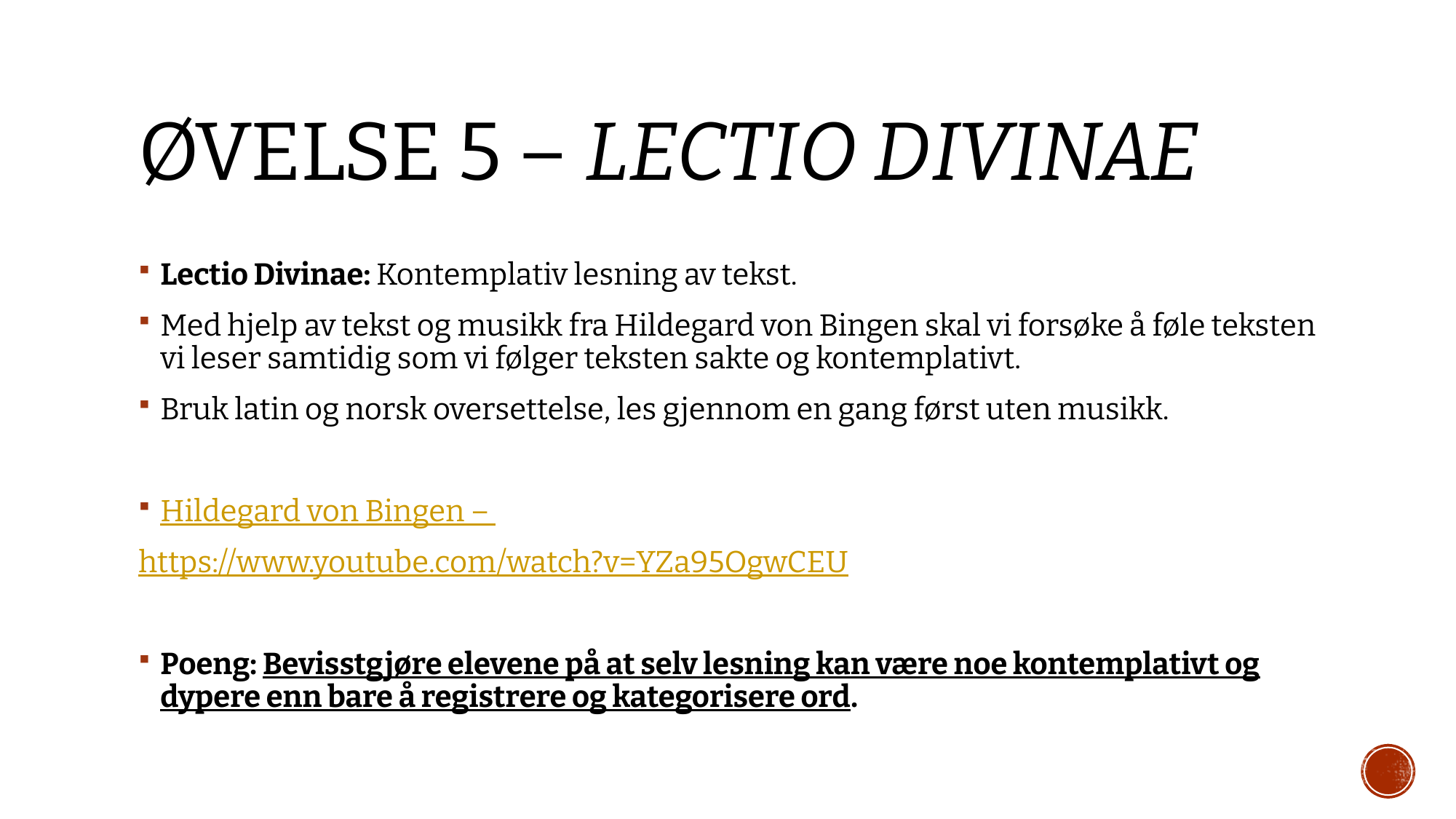

# Øvelse 5 – lectio divinae
Lectio Divinae: Kontemplativ lesning av tekst.
Med hjelp av tekst og musikk fra Hildegard von Bingen skal vi forsøke å føle teksten vi leser samtidig som vi følger teksten sakte og kontemplativt.
Bruk latin og norsk oversettelse, les gjennom en gang først uten musikk.

Hildegard von Bingen –
https://www.youtube.com/watch?v=YZa95OgwCEU

Poeng: Bevisstgjøre elevene på at selv lesning kan være noe kontemplativt og dypere enn bare å registrere og kategorisere ord.